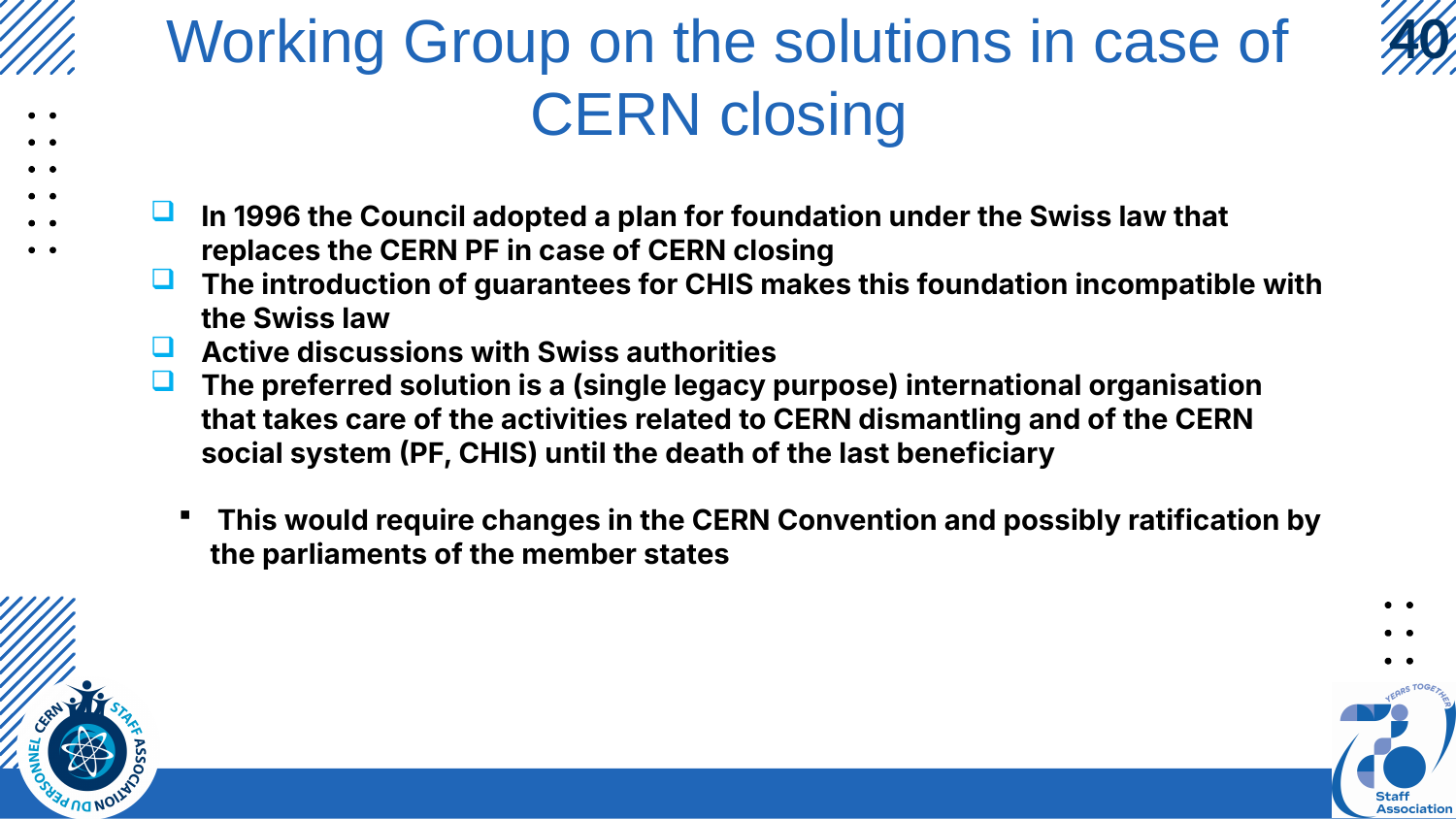

# Working Group on the solutions in case of CERN closing
In 1996 the Council adopted a plan for foundation under the Swiss law that replaces the CERN PF in case of CERN closing
The introduction of guarantees for CHIS makes this foundation incompatible with the Swiss law
Active discussions with Swiss authorities
The preferred solution is a (single legacy purpose) international organisation  that takes care of the activities related to CERN dismantling and of the CERN social system (PF, CHIS) until the death of the last beneficiary
 This would require changes in the CERN Convention and possibly ratification by the parliaments of the member states